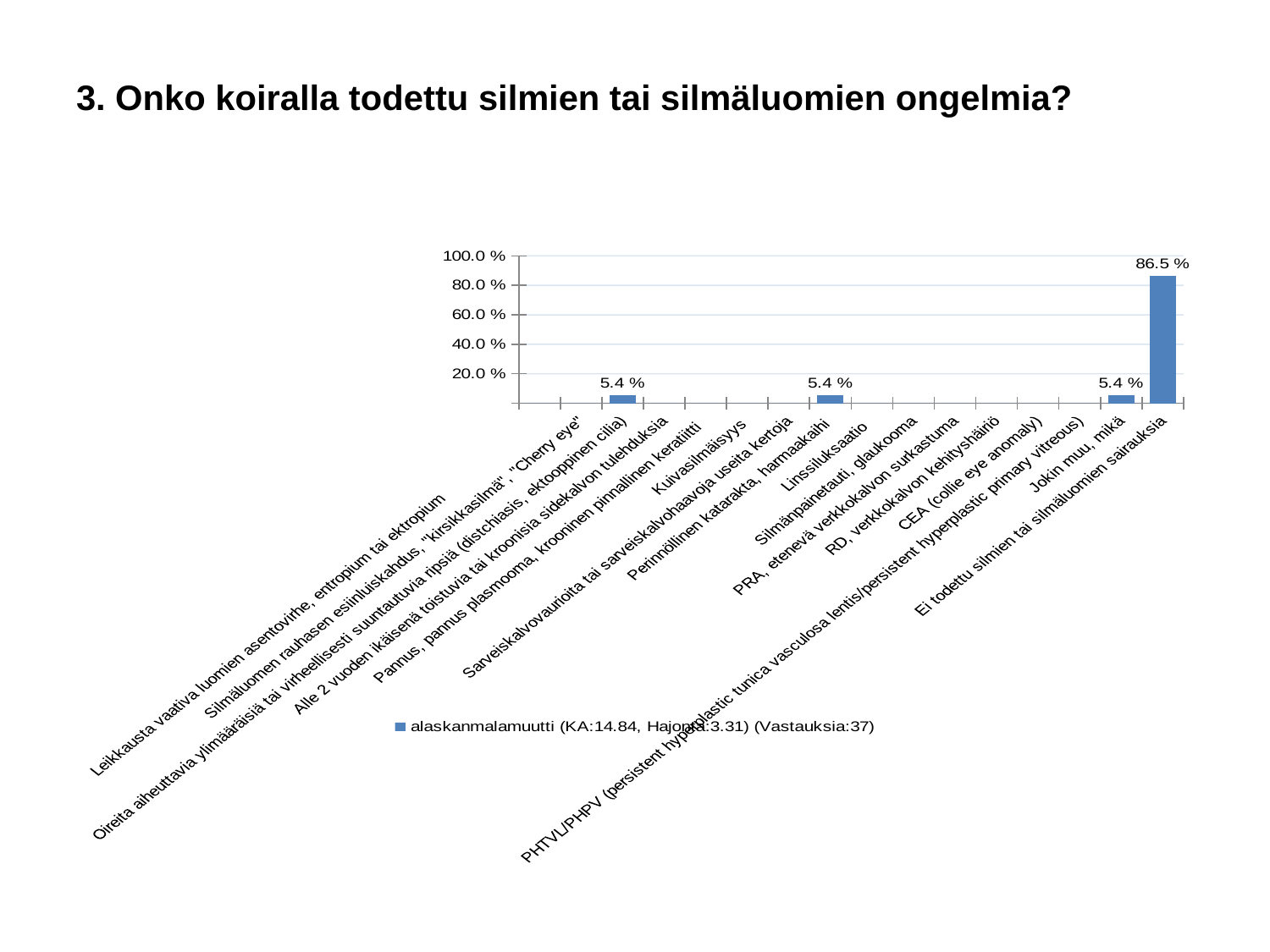

# 3. Onko koiralla todettu silmien tai silmäluomien ongelmia?

### Chart

| Category | alaskanmalamuutti (KA:14.84, Hajonta:3.31) (Vastauksia:37) |
|---|---|
| Leikkausta vaativa luomien asentovirhe, entropium tai ektropium                           | 0.0 |
| Silmäluomen rauhasen esiinluiskahdus, "kirsikkasilmä", "Cherry eye" | 0.0 |
| Oireita aiheuttavia ylimääräisiä tai virheellisesti suuntautuvia ripsiä (distchiasis, ektooppinen cilia) | 0.054 |
| Alle 2 vuoden ikäisenä toistuvia tai kroonisia sidekalvon tulehduksia | 0.0 |
| Pannus, pannus plasmooma, krooninen pinnallinen keratiitti   | 0.0 |
| Kuivasilmäisyys  | 0.0 |
| Sarveiskalvovaurioita tai sarveiskalvohaavoja useita kertoja | 0.0 |
| Perinnöllinen katarakta, harmaakaihi  | 0.054 |
| Linssiluksaatio   | 0.0 |
| Silmänpainetauti, glaukooma | 0.0 |
| PRA, etenevä verkkokalvon surkastuma | 0.0 |
| RD, verkkokalvon kehityshäiriö | 0.0 |
| CEA (collie eye anomaly) | 0.0 |
| PHTVL/PHPV (persistent hyperplastic tunica vasculosa lentis/persistent hyperplastic primary vitreous) | 0.0 |
| Jokin muu, mikä | 0.054 |
| Ei todettu silmien tai silmäluomien sairauksia | 0.865 |